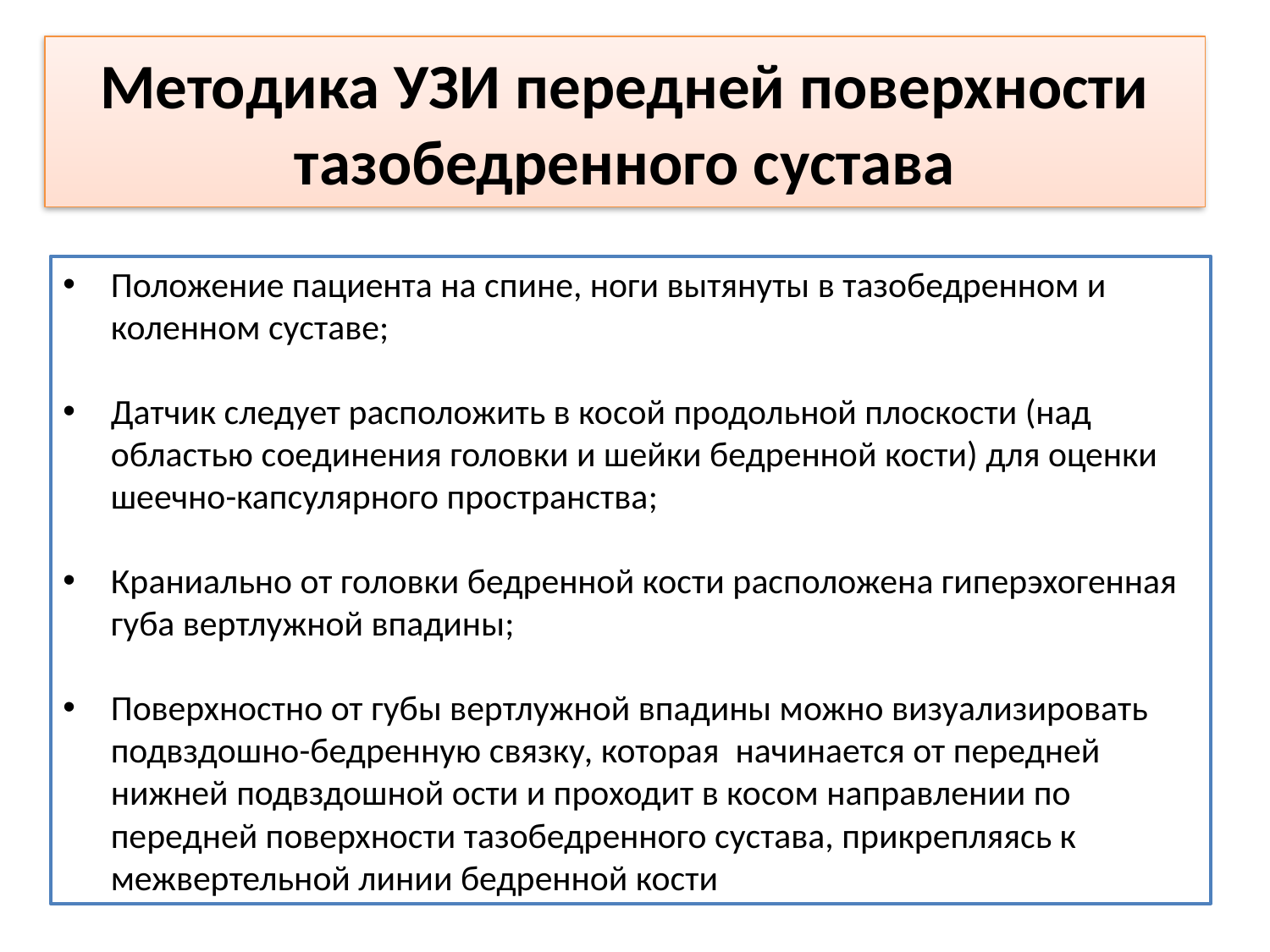

# Методика УЗИ передней поверхности тазобедренного сустава
Положение пациента на спине, ноги вытянуты в тазобедренном и коленном суставе;

Датчик следует расположить в косой продольной плоскости (над областью соединения головки и шейки бедренной кости) для оценки шеечно-капсулярного пространства;

Краниально от головки бедренной кости расположена гиперэхогенная губа вертлужной впадины;

Поверхностно от губы вертлужной впадины можно визуализировать подвздошно-бедренную связку, которая  начинается от передней нижней подвздошной ости и проходит в косом направлении по передней поверхности тазобедренного сустава, прикрепляясь к межвертельной линии бедренной кости